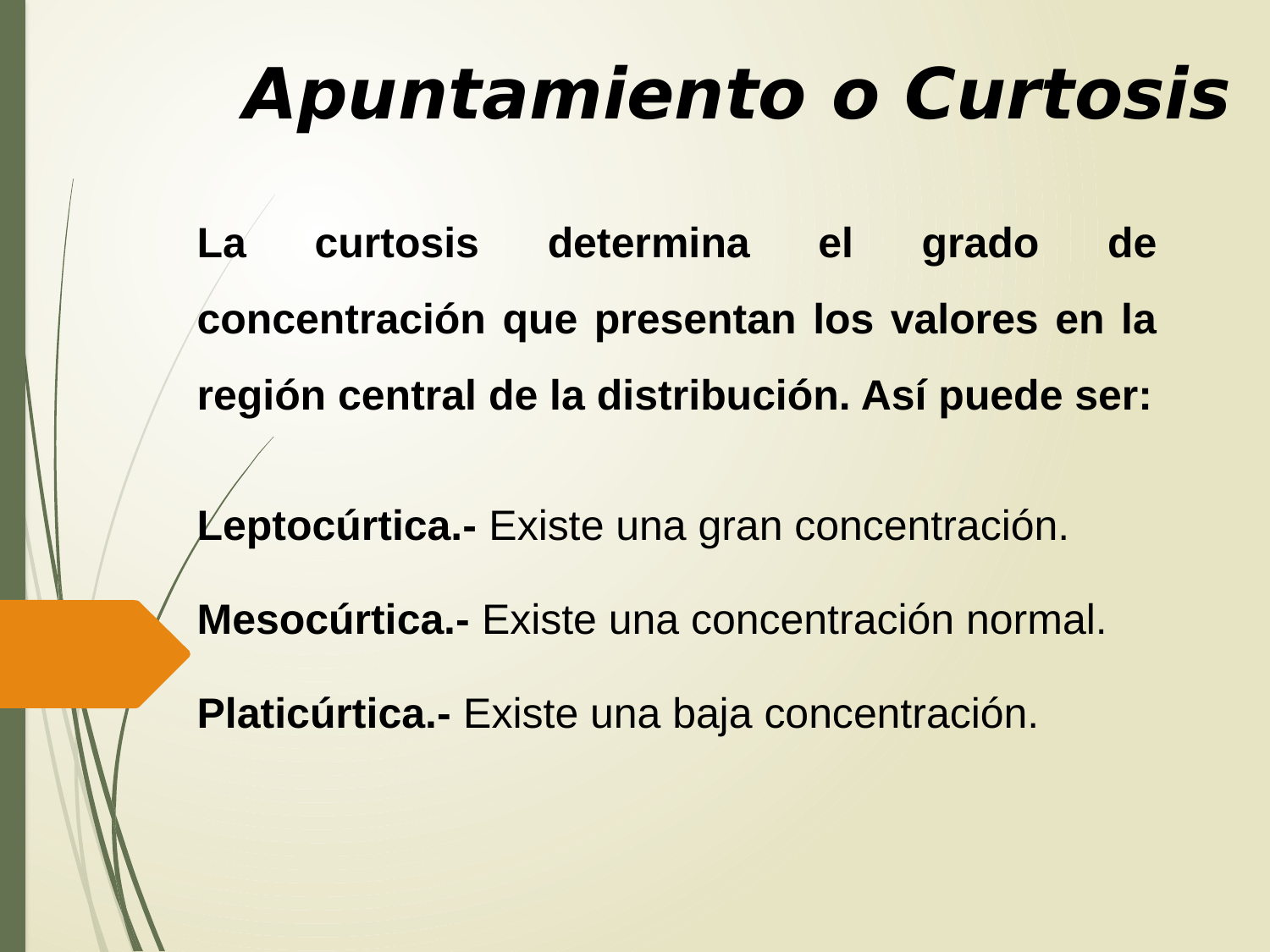

Apuntamiento o Curtosis
La curtosis determina el grado de concentración que presentan los valores en la región central de la distribución. Así puede ser:
Leptocúrtica.- Existe una gran concentración.
Mesocúrtica.- Existe una concentración normal.
Platicúrtica.- Existe una baja concentración.